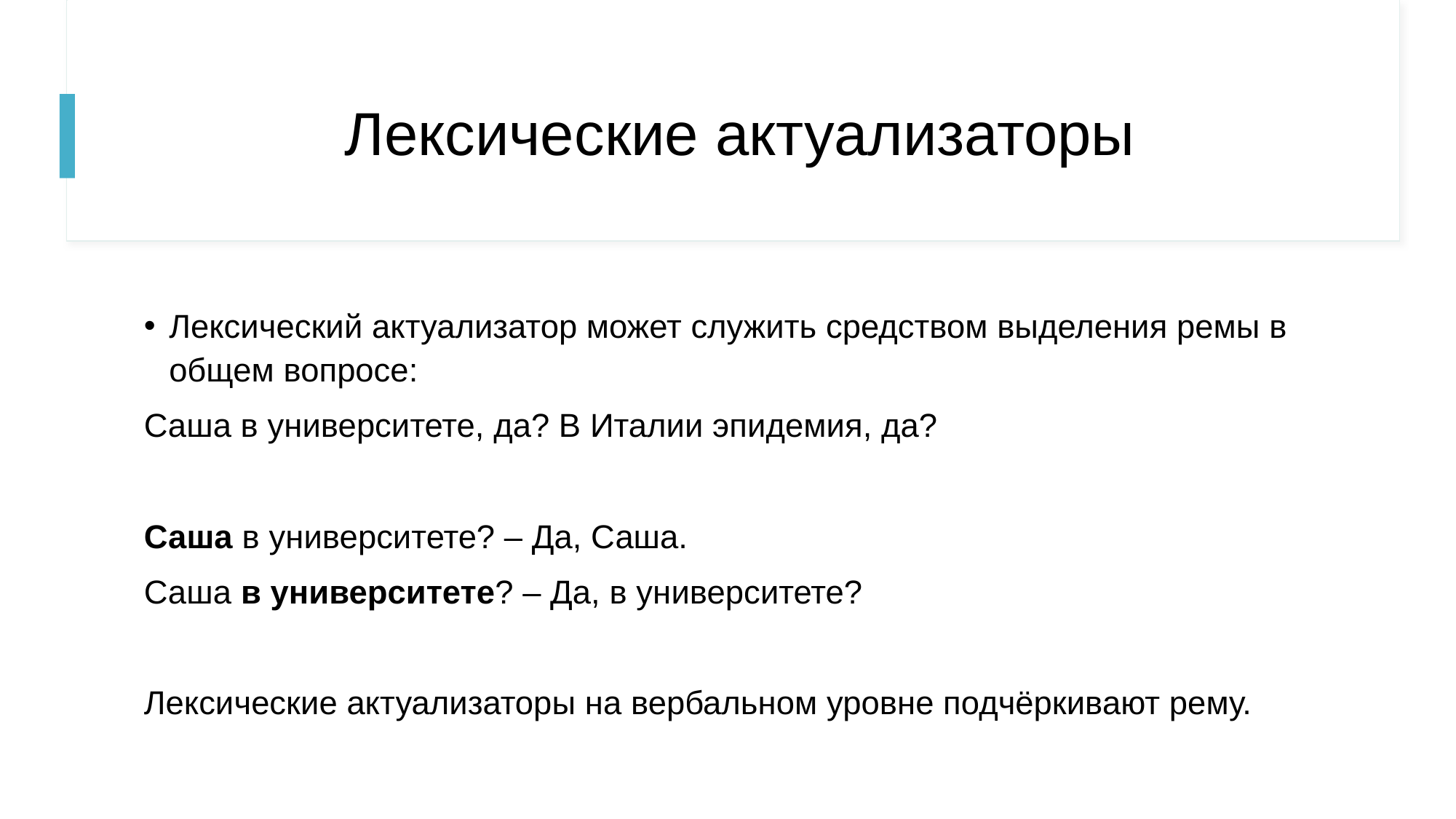

# Лексические актуализаторы
Лексический актуализатор может служить средством выделения ремы в общем вопросе:
Саша в университете, да? В Италии эпидемия, да?

Саша в университете? – Да, Саша.
Саша в университете? – Да, в университете?

Лексические актуализаторы на вербальном уровне подчёркивают рему.